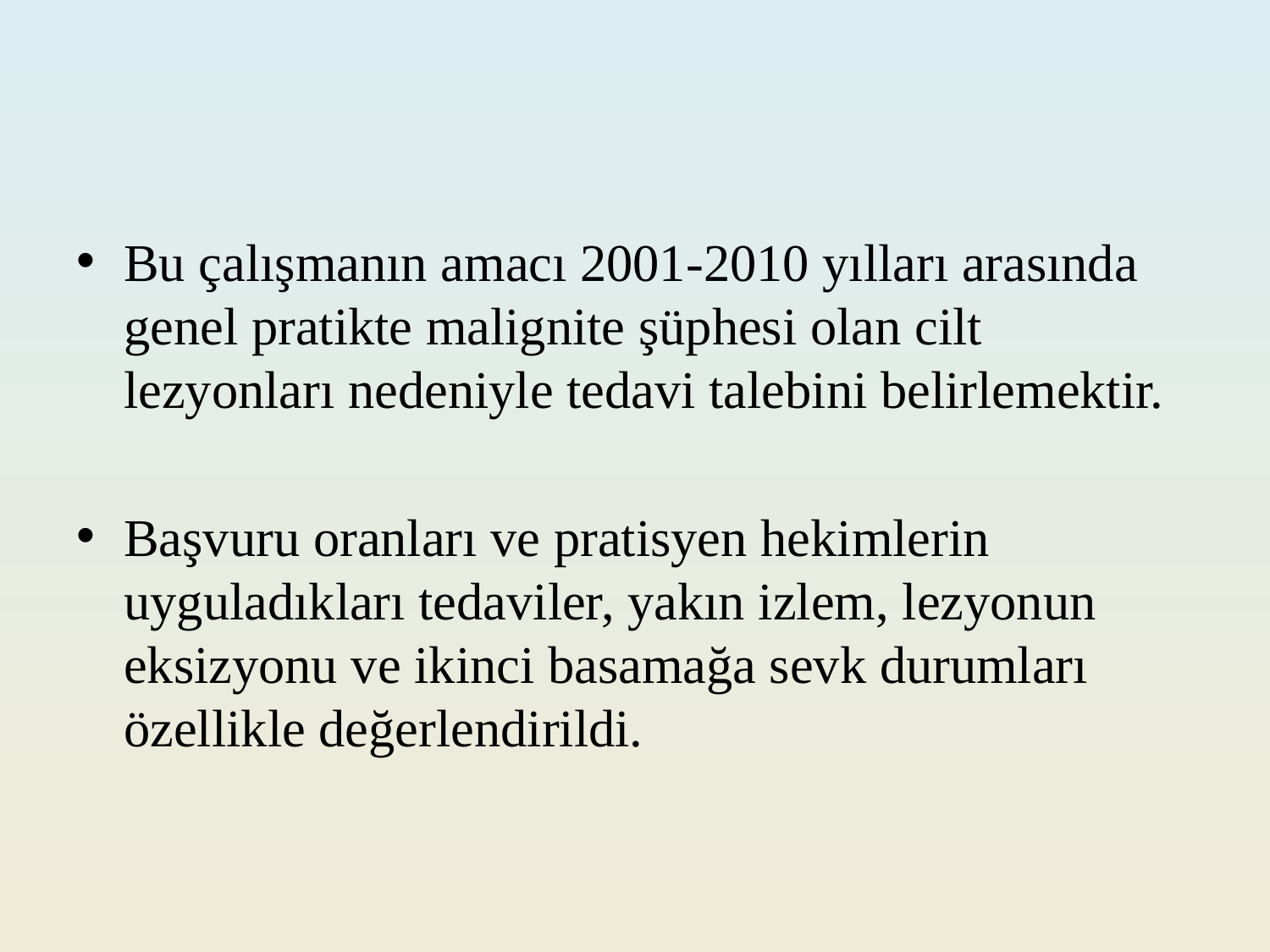

#
Bu çalışmanın amacı 2001-2010 yılları arasında genel pratikte malignite şüphesi olan cilt lezyonları nedeniyle tedavi talebini belirlemektir.

Başvuru oranları ve pratisyen hekimlerin uyguladıkları tedaviler, yakın izlem, lezyonun eksizyonu ve ikinci basamağa sevk durumları özellikle değerlendirildi.